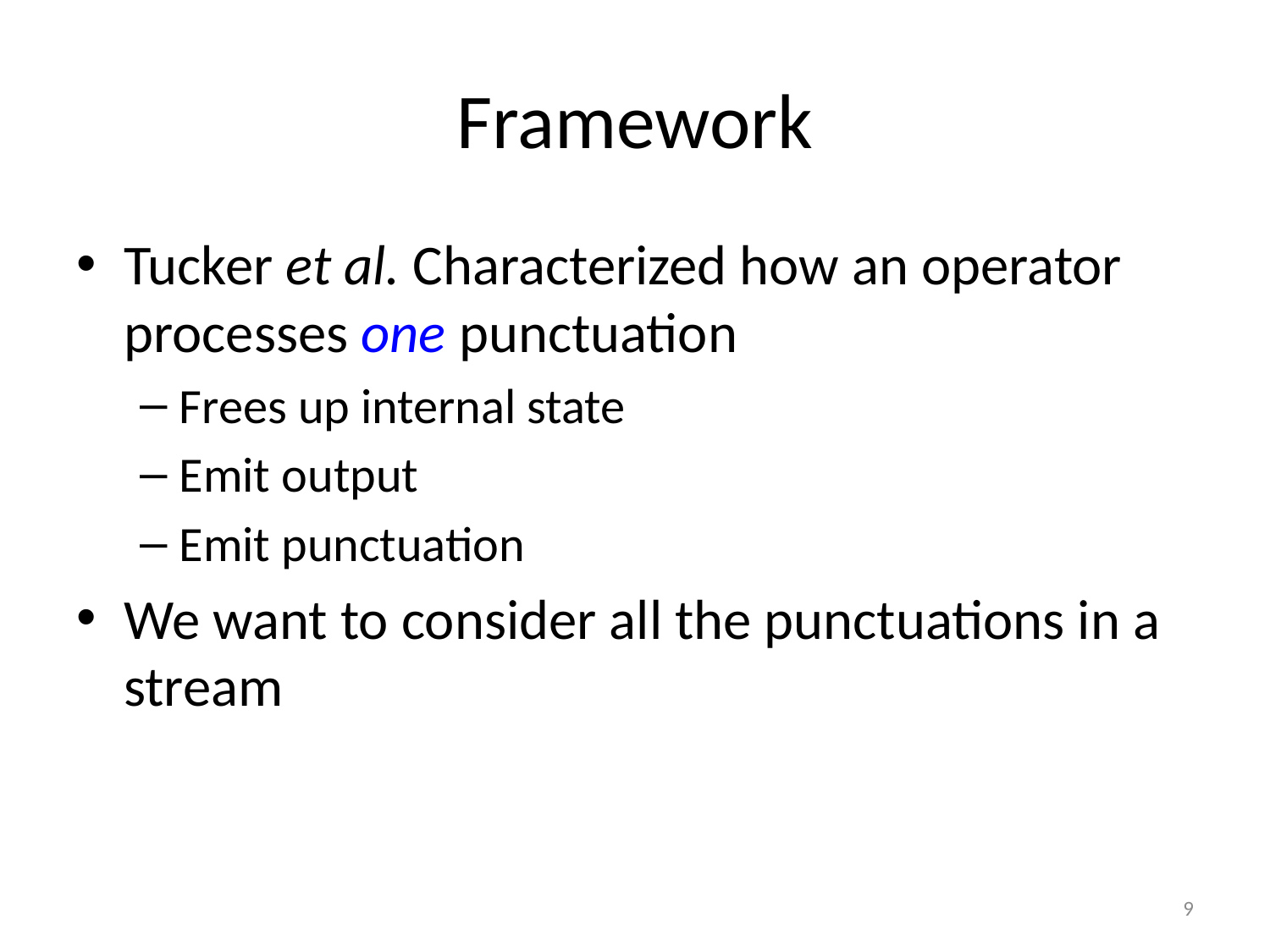

# Framework
Tucker et al. Characterized how an operator processes one punctuation
Frees up internal state
Emit output
Emit punctuation
We want to consider all the punctuations in a stream
9